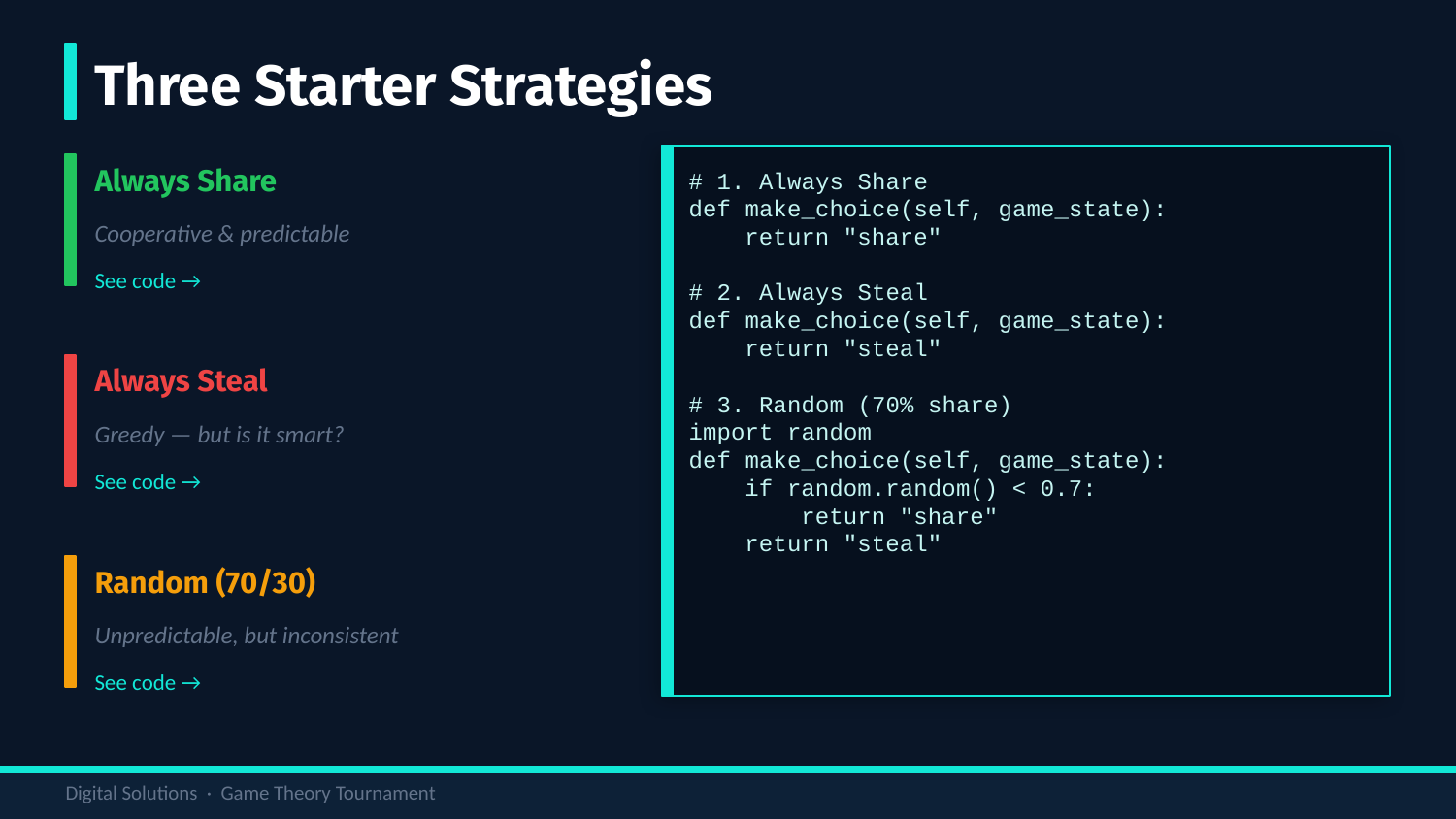

Three Starter Strategies

Always Share

# 1. Always Share
def make_choice(self, game_state):
    return "share"

# 2. Always Steal
def make_choice(self, game_state):
    return "steal"

# 3. Random (70% share)
import random
def make_choice(self, game_state):
    if random.random() < 0.7:
        return "share"
    return "steal"
Cooperative & predictable
See code →
Always Steal

Greedy — but is it smart?
See code →
Random (70/30)

Unpredictable, but inconsistent
See code →

Digital Solutions  ·  Game Theory Tournament